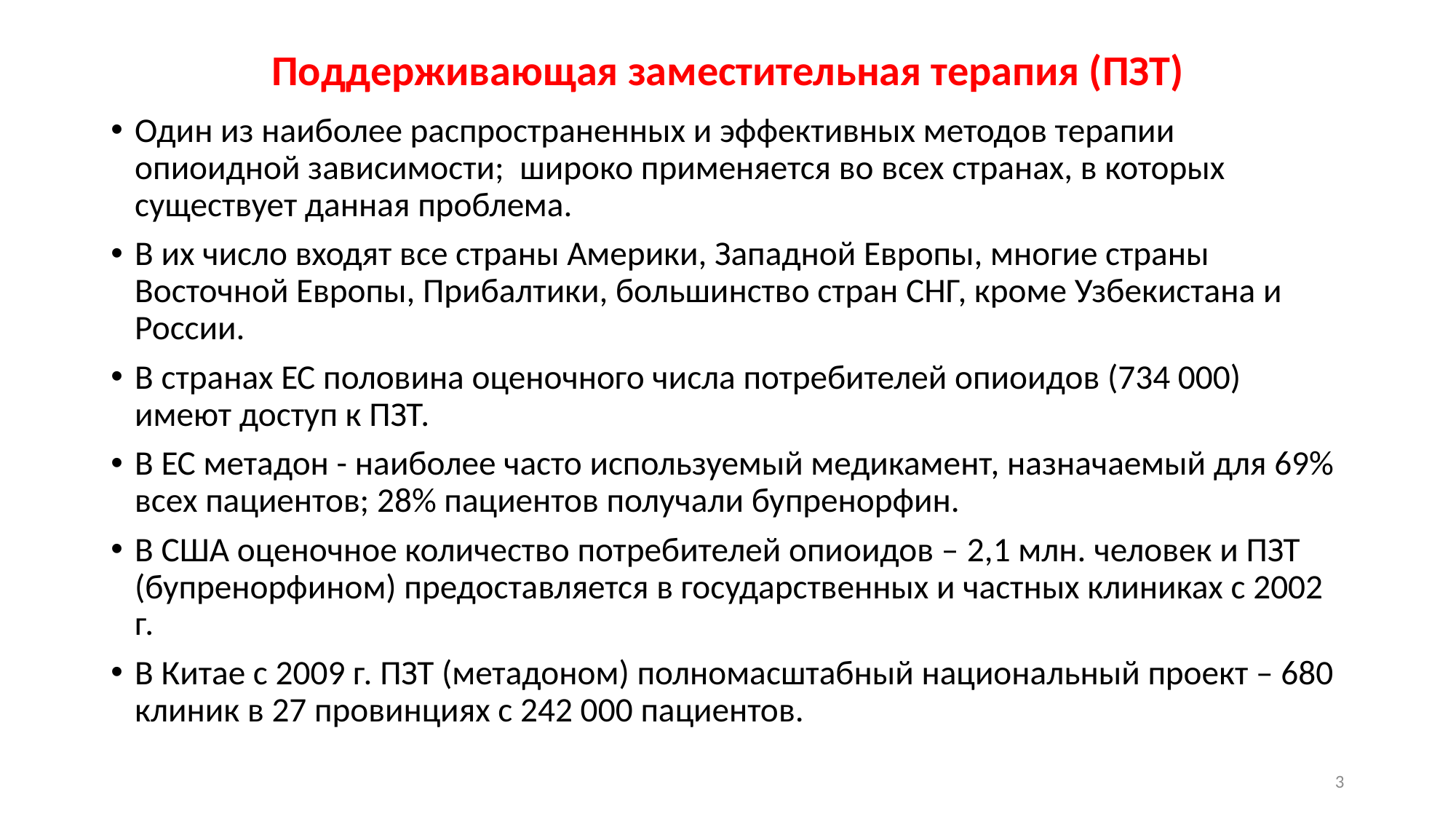

# Поддерживающая заместительная терапия (ПЗТ)
Один из наиболее распространенных и эффективных методов терапии опиоидной зависимости;  широко применяется во всех странах, в которых существует данная проблема.
В их число входят все страны Америки, Западной Европы, многие страны Восточной Европы, Прибалтики, большинство стран СНГ, кроме Узбекистана и России.
В странах ЕС половина оценочного числа потребителей опиоидов (734 000) имеют доступ к ПЗТ.
В ЕС метадон - наиболее часто используемый медикамент, назначаемый для 69% всех пациентов; 28% пациентов получали бупренорфин.
В США оценочное количество потребителей опиоидов – 2,1 млн. человек и ПЗТ (бупренорфином) предоставляется в государственных и частных клиниках с 2002 г.
В Китае с 2009 г. ПЗТ (метадоном) полномасштабный национальный проект – 680 клиник в 27 провинциях с 242 000 пациентов.

3